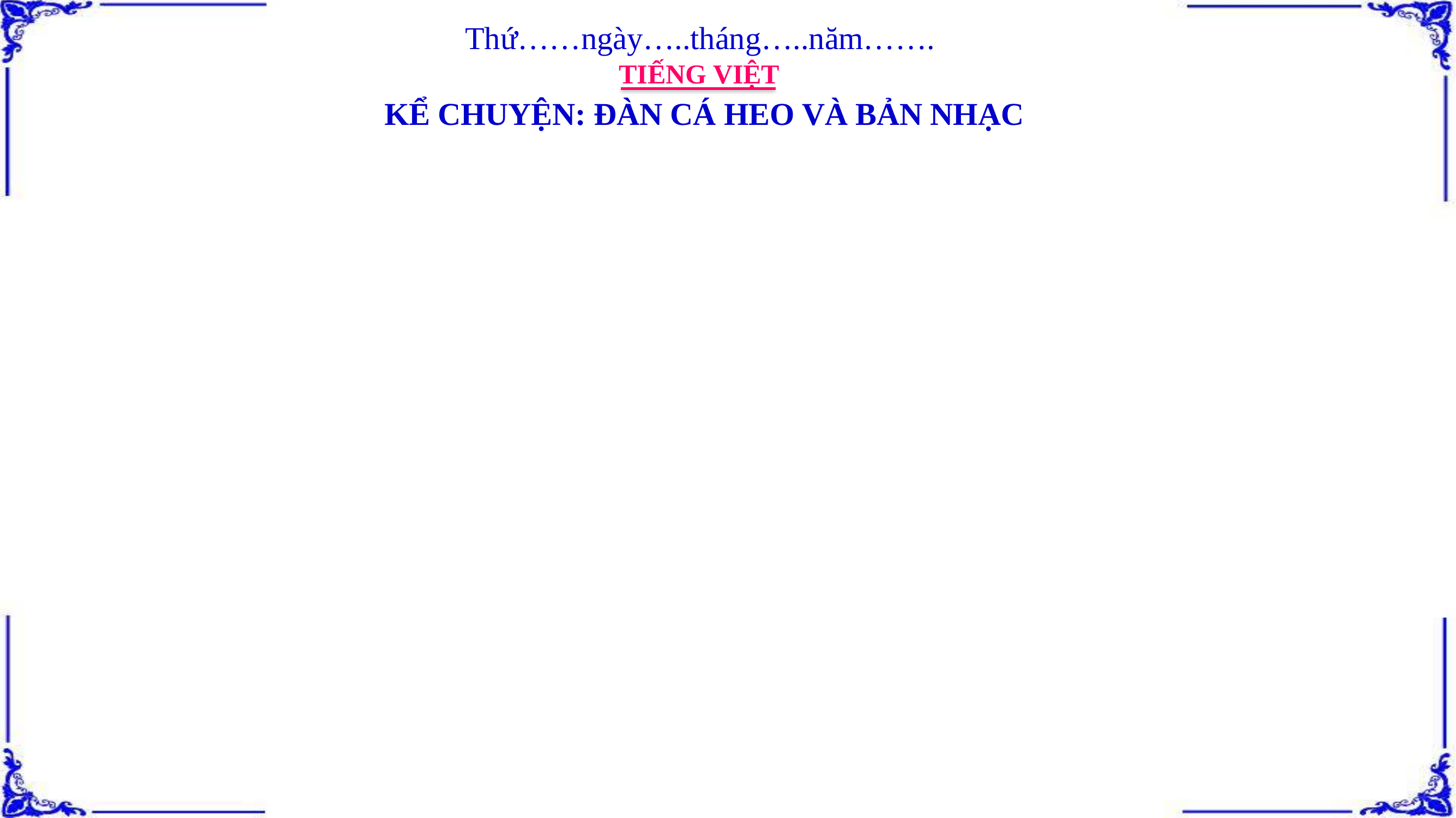

Thứ……ngày…..tháng…..năm…….
TIẾNG VIỆT
KỂ CHUYỆN: ĐÀN CÁ HEO VÀ BẢN NHẠC